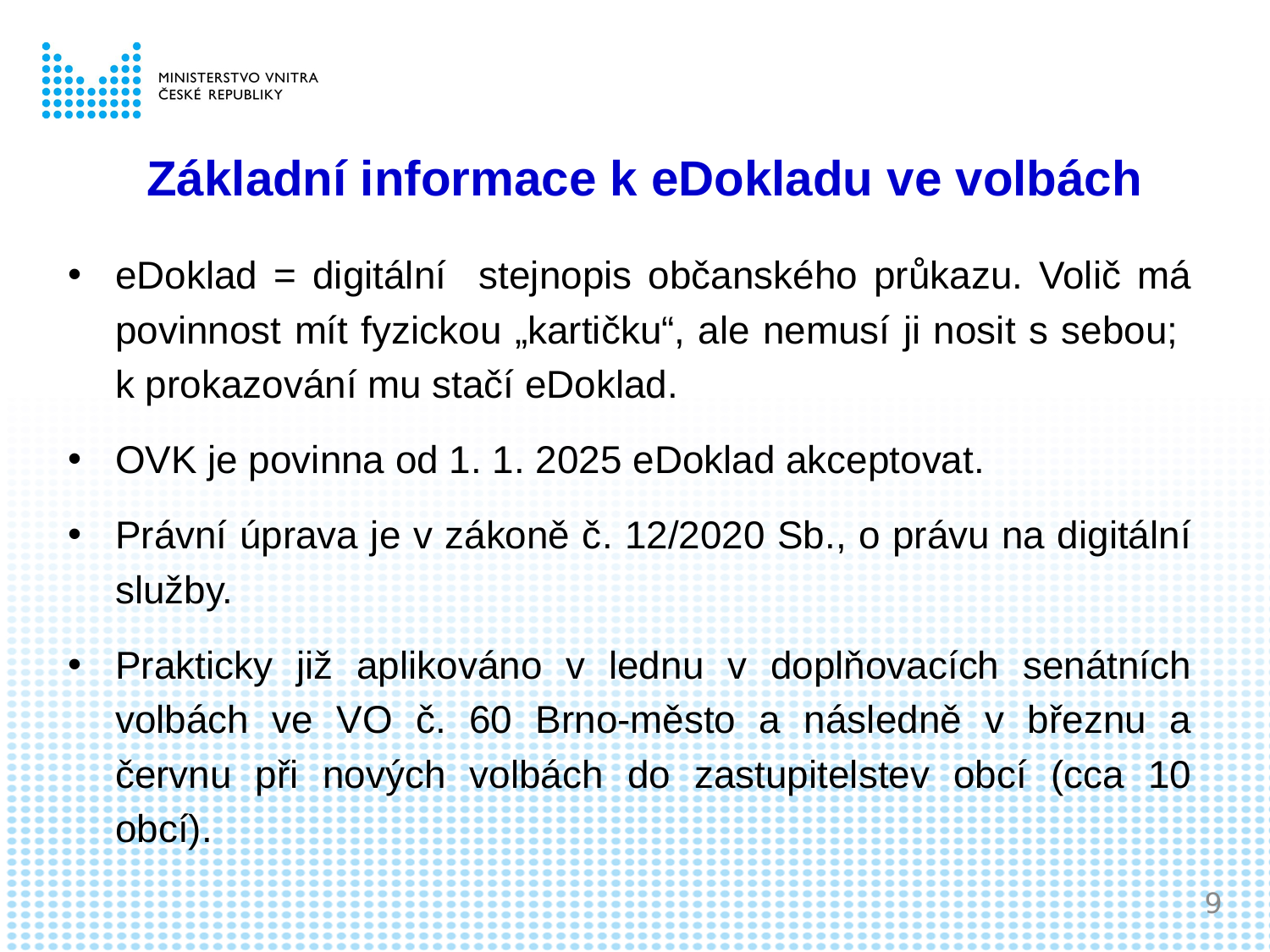

# Základní informace k eDokladu ve volbách
eDoklad = digitální  stejnopis občanského průkazu. Volič má povinnost mít fyzickou „kartičku“, ale nemusí ji nosit s sebou;  k prokazování mu stačí eDoklad.
OVK je povinna od 1. 1. 2025 eDoklad akceptovat.
Právní úprava je v zákoně č. 12/2020 Sb., o právu na digitální služby.
Prakticky již aplikováno v lednu v doplňovacích senátních volbách ve VO č. 60 Brno-město a následně v březnu a červnu při nových volbách do zastupitelstev obcí (cca 10 obcí).

9